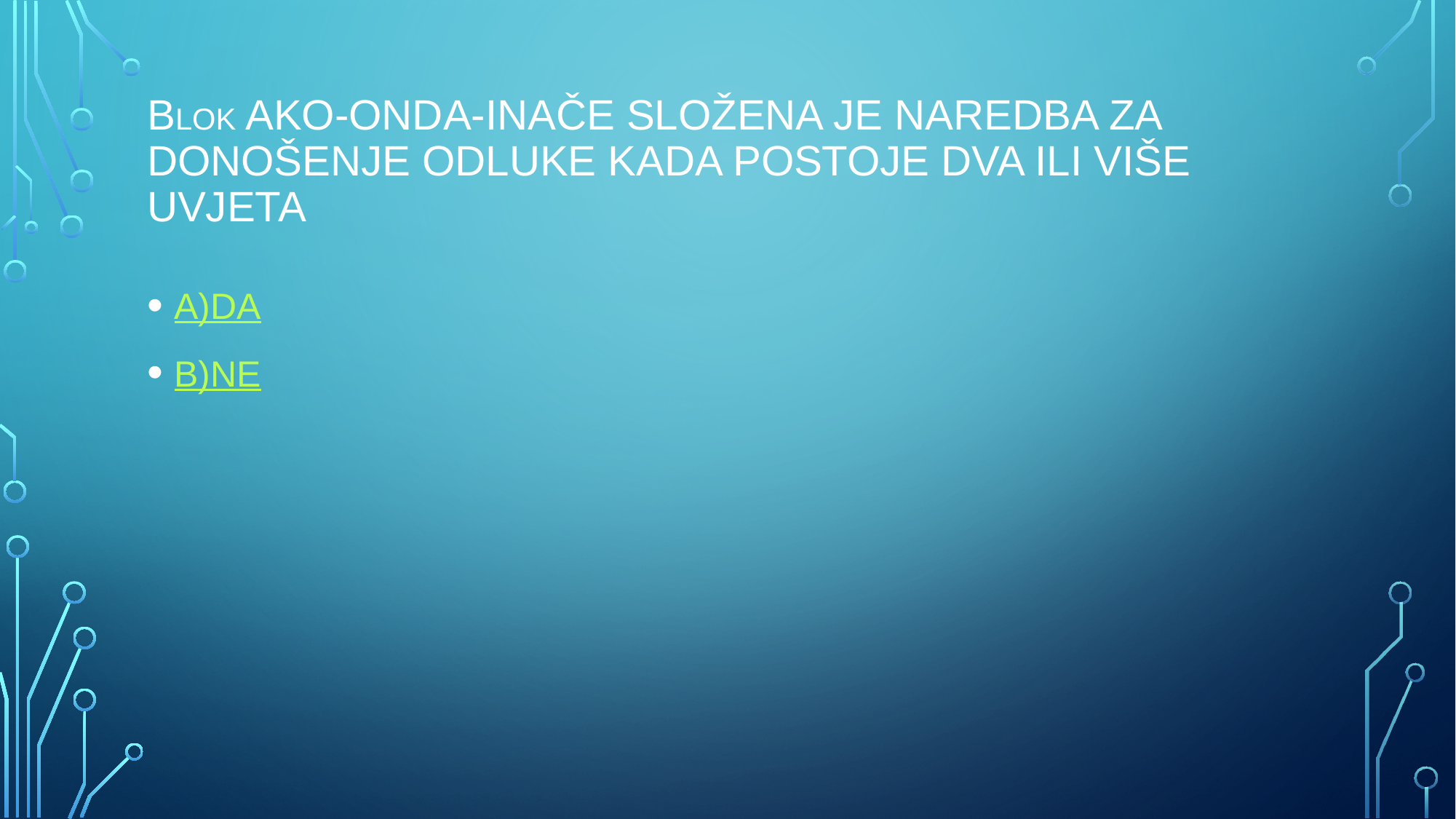

# BLOK AKO-ONDA-INAČE SLOŽENA JE NAREDBA ZA DONOŠENJE ODLUKE KADA POSTOJE DVA ILI VIŠE UVJETA
A)DA
B)NE